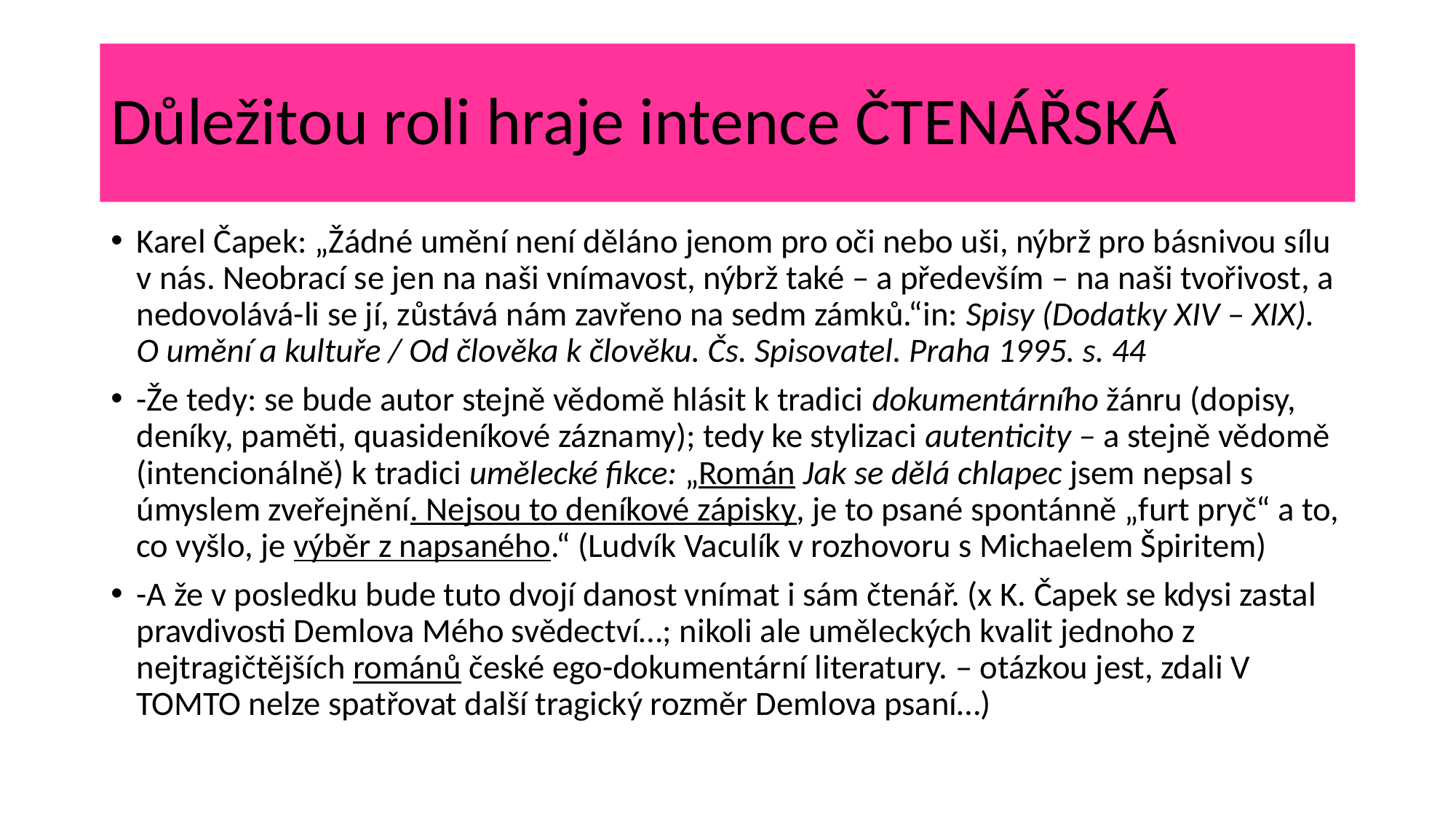

# Důležitou roli hraje intence ČTENÁŘSKÁ
Karel Čapek: „Žádné umění není děláno jenom pro oči nebo uši, nýbrž pro básnivou sílu v nás. Neobrací se jen na naši vnímavost, nýbrž také – a především – na naši tvořivost, a nedovolává-li se jí, zůstává nám zavřeno na sedm zámků.“in: Spisy (Dodatky XIV – XIX). O umění a kultuře / Od člověka k člověku. Čs. Spisovatel. Praha 1995. s. 44
-Že tedy: se bude autor stejně vědomě hlásit k tradici dokumentárního žánru (dopisy, deníky, paměti, quasideníkové záznamy); tedy ke stylizaci autenticity – a stejně vědomě (intencionálně) k tradici umělecké fikce: „Román Jak se dělá chlapec jsem nepsal s úmyslem zveřejnění. Nejsou to deníkové zápisky, je to psané spontánně „furt pryč“ a to, co vyšlo, je výběr z napsaného.“ (Ludvík Vaculík v rozhovoru s Michaelem Špiritem)
-A že v posledku bude tuto dvojí danost vnímat i sám čtenář. (x K. Čapek se kdysi zastal pravdivosti Demlova Mého svědectví…; nikoli ale uměleckých kvalit jednoho z nejtragičtějších románů české ego-dokumentární literatury. – otázkou jest, zdali V TOMTO nelze spatřovat další tragický rozměr Demlova psaní…)